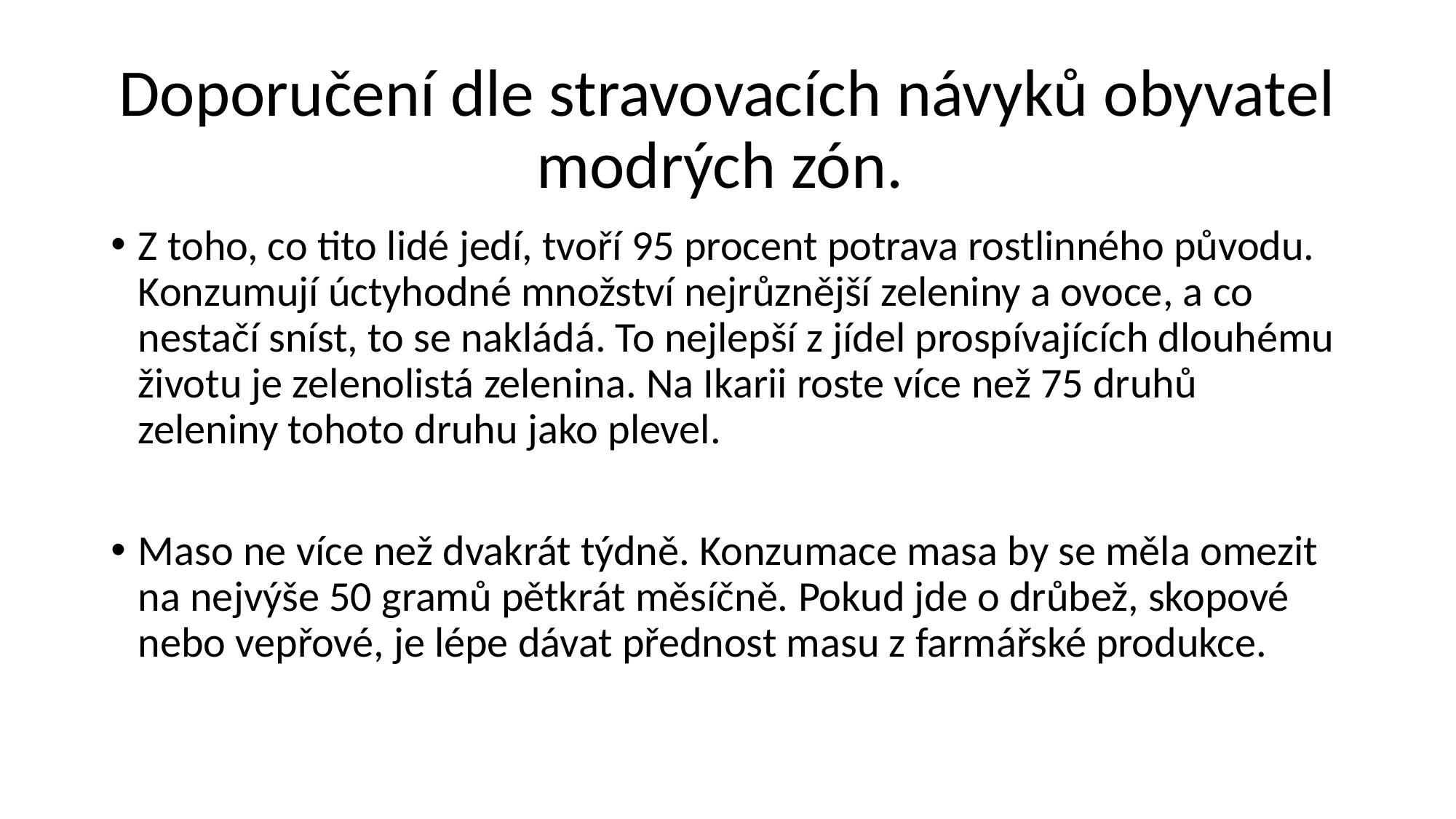

# Doporučení dle stravovacích návyků obyvatel modrých zón.
Z toho, co tito lidé jedí, tvoří 95 procent potrava rostlinného původu. Konzumují úctyhodné množství nejrůznější zeleniny a ovoce, a co nestačí sníst, to se nakládá. To nejlepší z jídel prospívajících dlouhému životu je zelenolistá zelenina. Na Ikarii roste více než 75 druhů zeleniny tohoto druhu jako plevel.

Maso ne více než dvakrát týdně. Konzumace masa by se měla omezit na nejvýše 50 gramů pětkrát měsíčně. Pokud jde o drůbež, skopové nebo vepřové, je lépe dávat přednost masu z farmářské produkce.